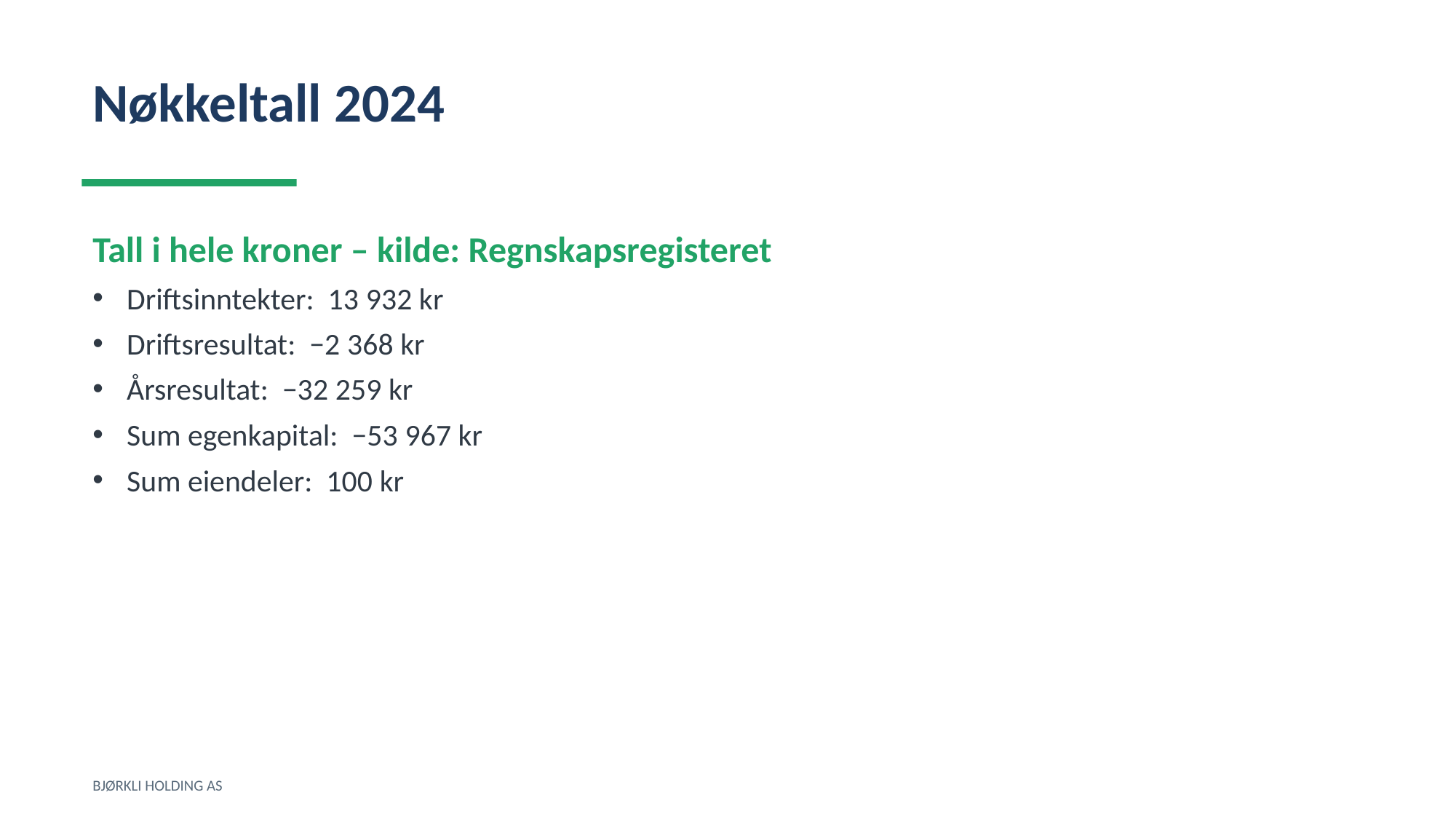

Nøkkeltall 2024

Tall i hele kroner – kilde: Regnskapsregisteret
Driftsinntekter:  13 932 kr
Driftsresultat:  −2 368 kr
Årsresultat:  −32 259 kr
Sum egenkapital:  −53 967 kr
Sum eiendeler:  100 kr
BJØRKLI HOLDING AS